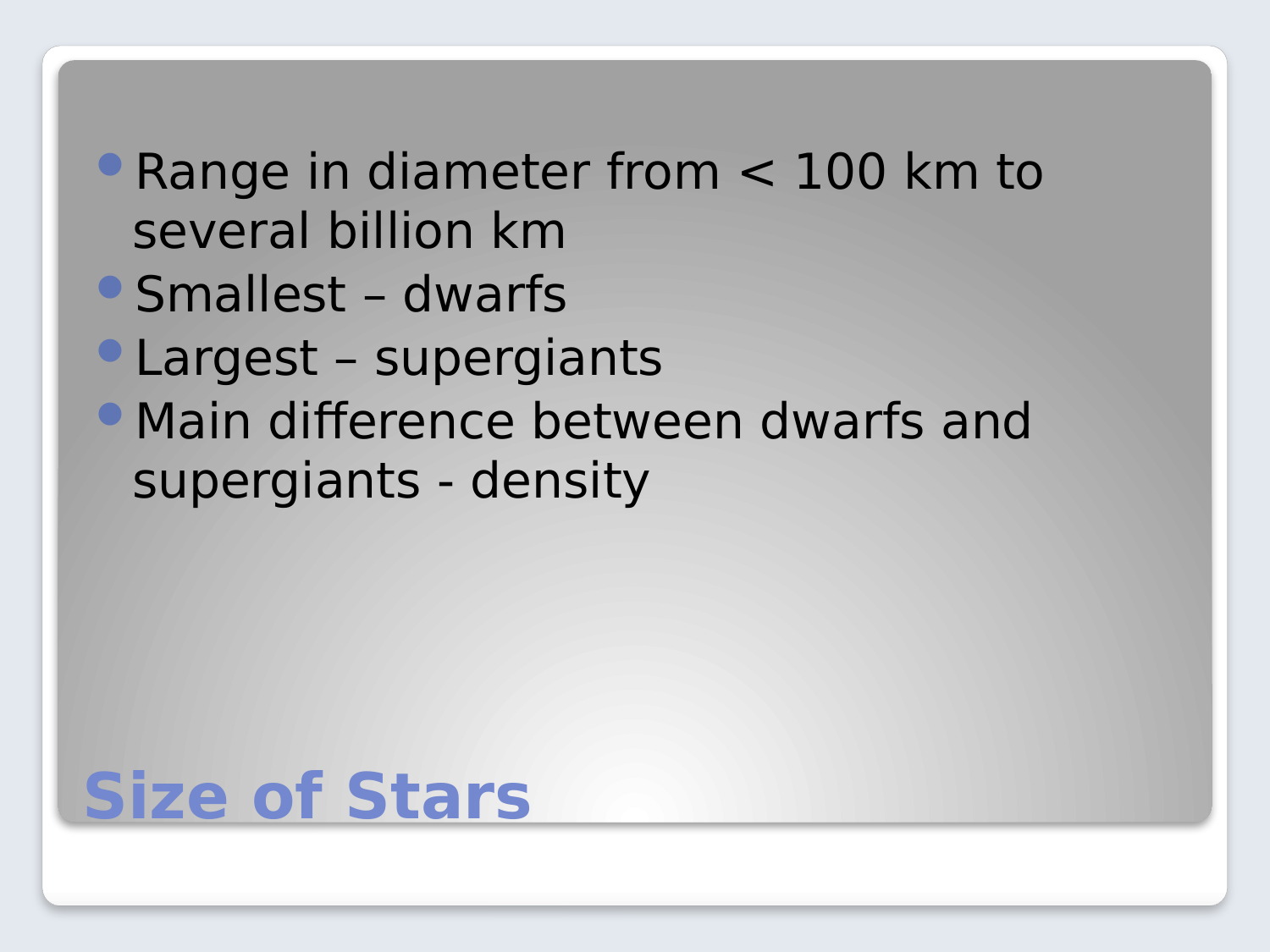

Range in diameter from < 100 km to several billion km
Smallest – dwarfs
Largest – supergiants
Main difference between dwarfs and supergiants - density
# Size of Stars